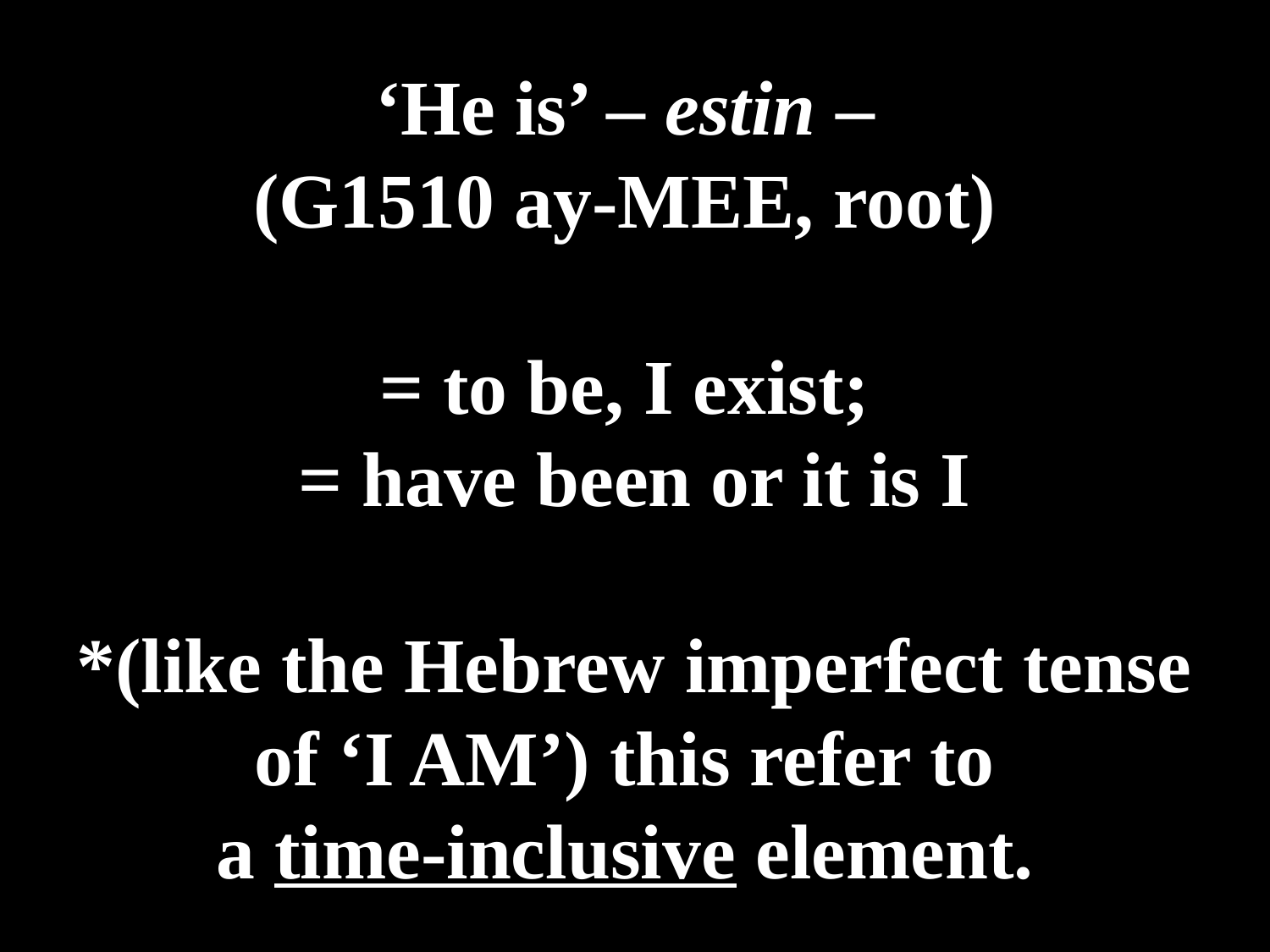

# ‘He is’ – estin – (G1510 ay-MEE, root) = to be, I exist; = have been or it is I *(like the Hebrew imperfect tense of ‘I AM’) this refer to a time-inclusive element.